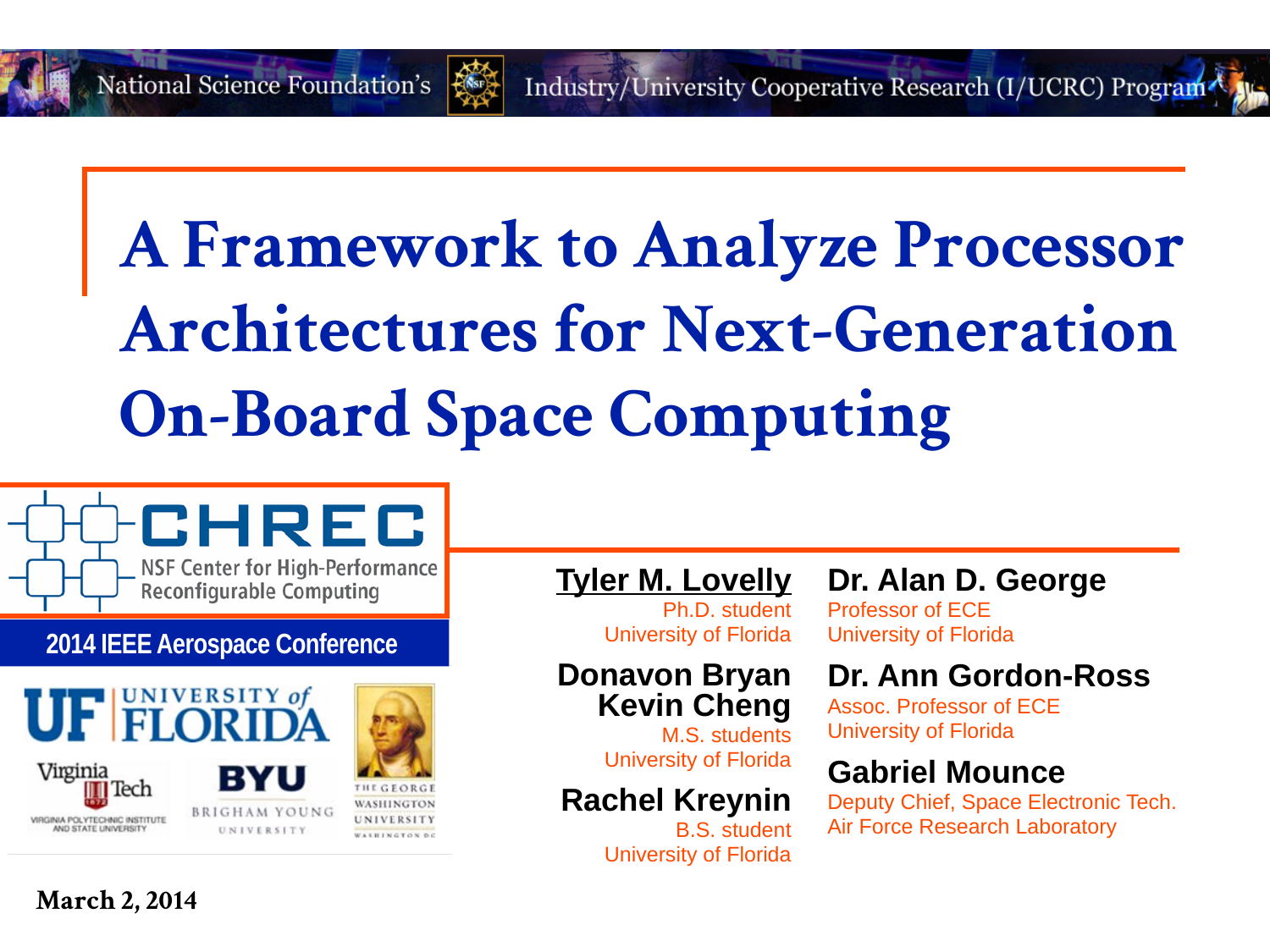

# A Framework to Analyze Processor Architectures for Next-Generation On-Board Space Computing
Tyler M. Lovelly
Ph.D. student
University of Florida

Donavon Bryan
Kevin Cheng
M.S. students
University of Florida

Rachel Kreynin
B.S. student
University of Florida
Dr. Alan D. George
Professor of ECE
University of Florida

Dr. Ann Gordon-Ross
Assoc. Professor of ECE
University of Florida

Gabriel Mounce
Deputy Chief, Space Electronic Tech.
Air Force Research Laboratory
March 2, 2014